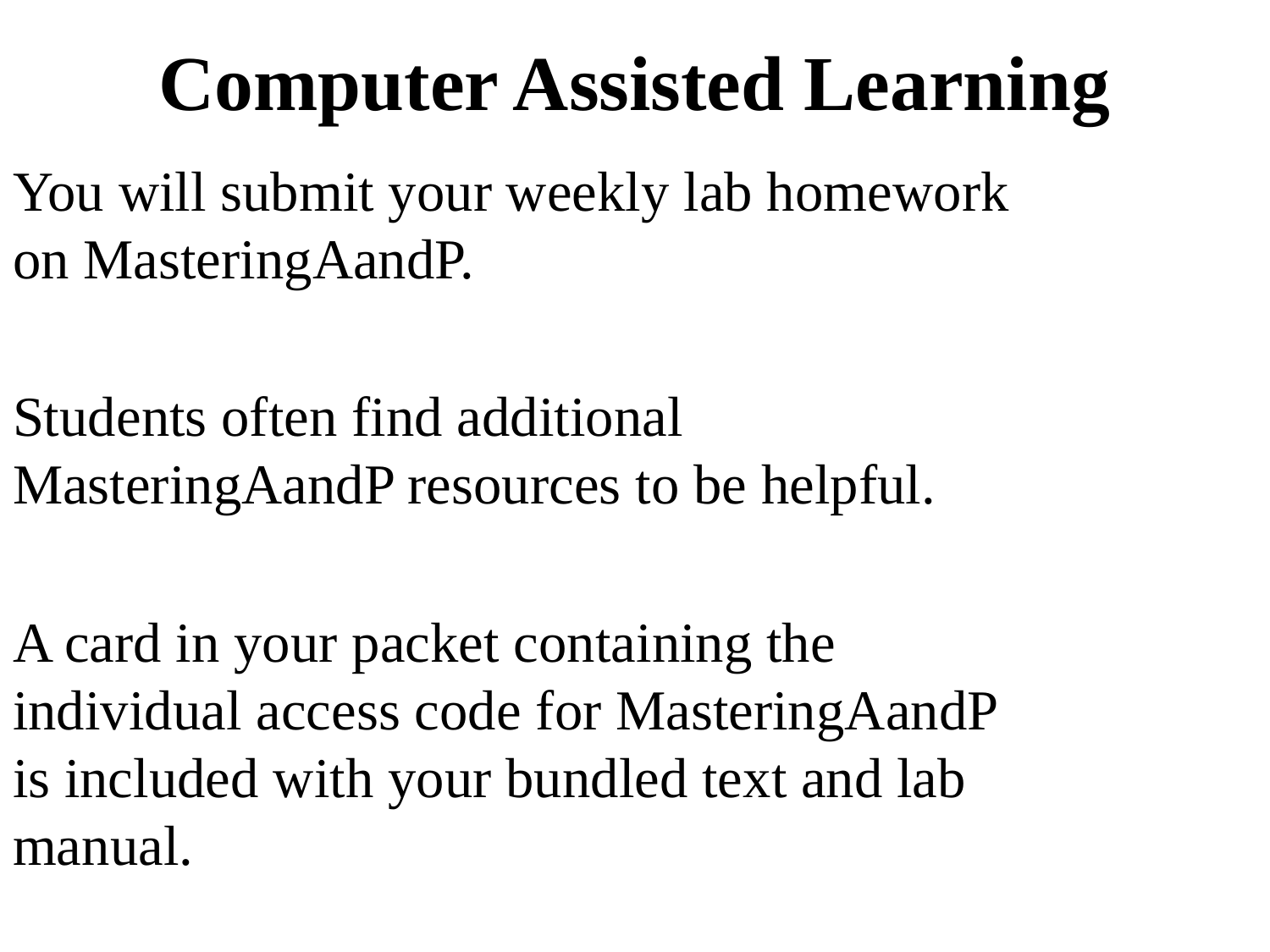

# Computer Assisted Learning
You will submit your weekly lab homework on MasteringAandP.

Students often find additional MasteringAandP resources to be helpful.

A card in your packet containing the individual access code for MasteringAandP is included with your bundled text and lab manual.